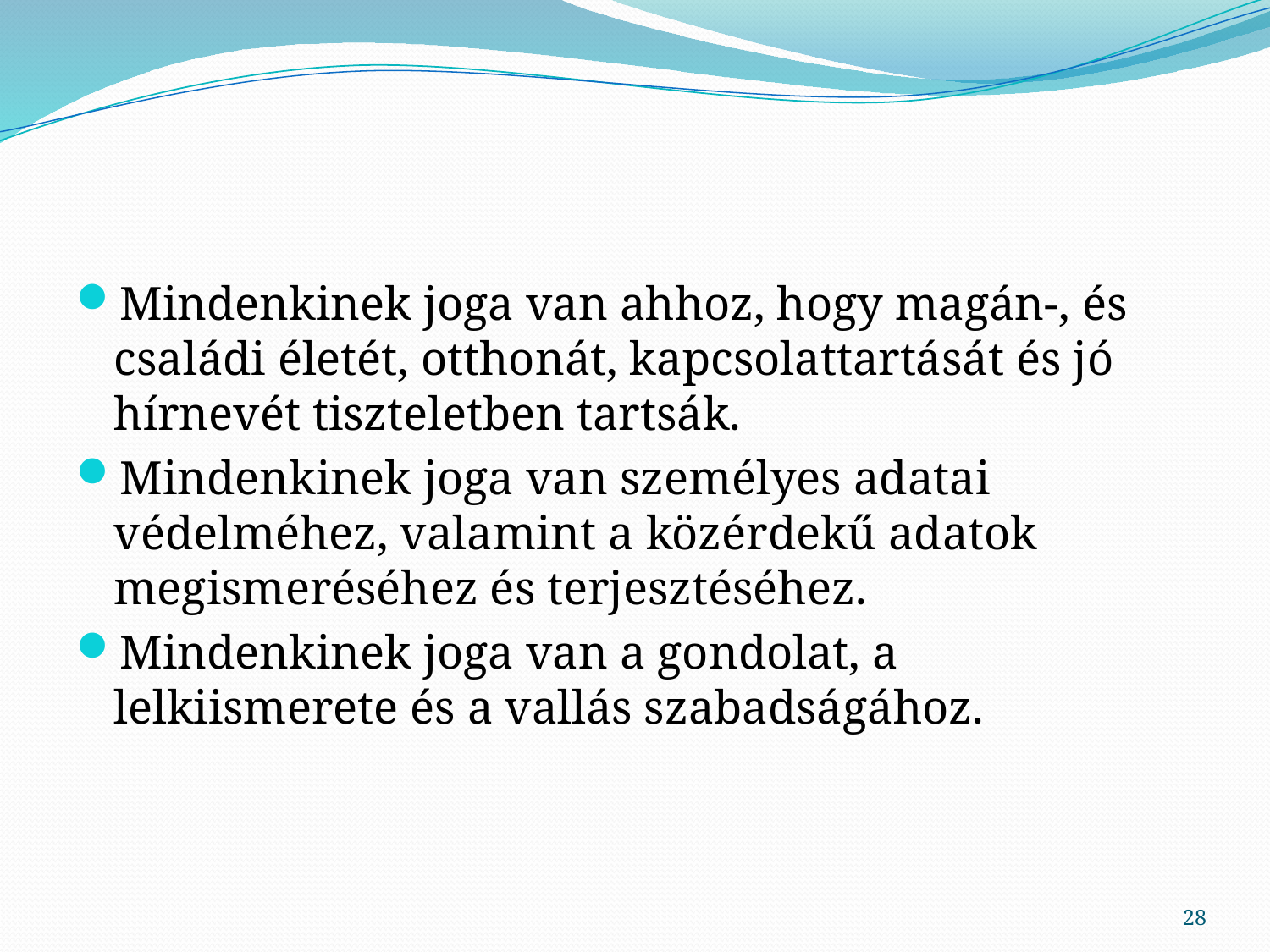

#
Mindenkinek joga van ahhoz, hogy magán-, és családi életét, otthonát, kapcsolattartását és jó hírnevét tiszteletben tartsák.
Mindenkinek joga van személyes adatai védelméhez, valamint a közérdekű adatok megismeréséhez és terjesztéséhez.
Mindenkinek joga van a gondolat, a lelkiismerete és a vallás szabadságához.

28